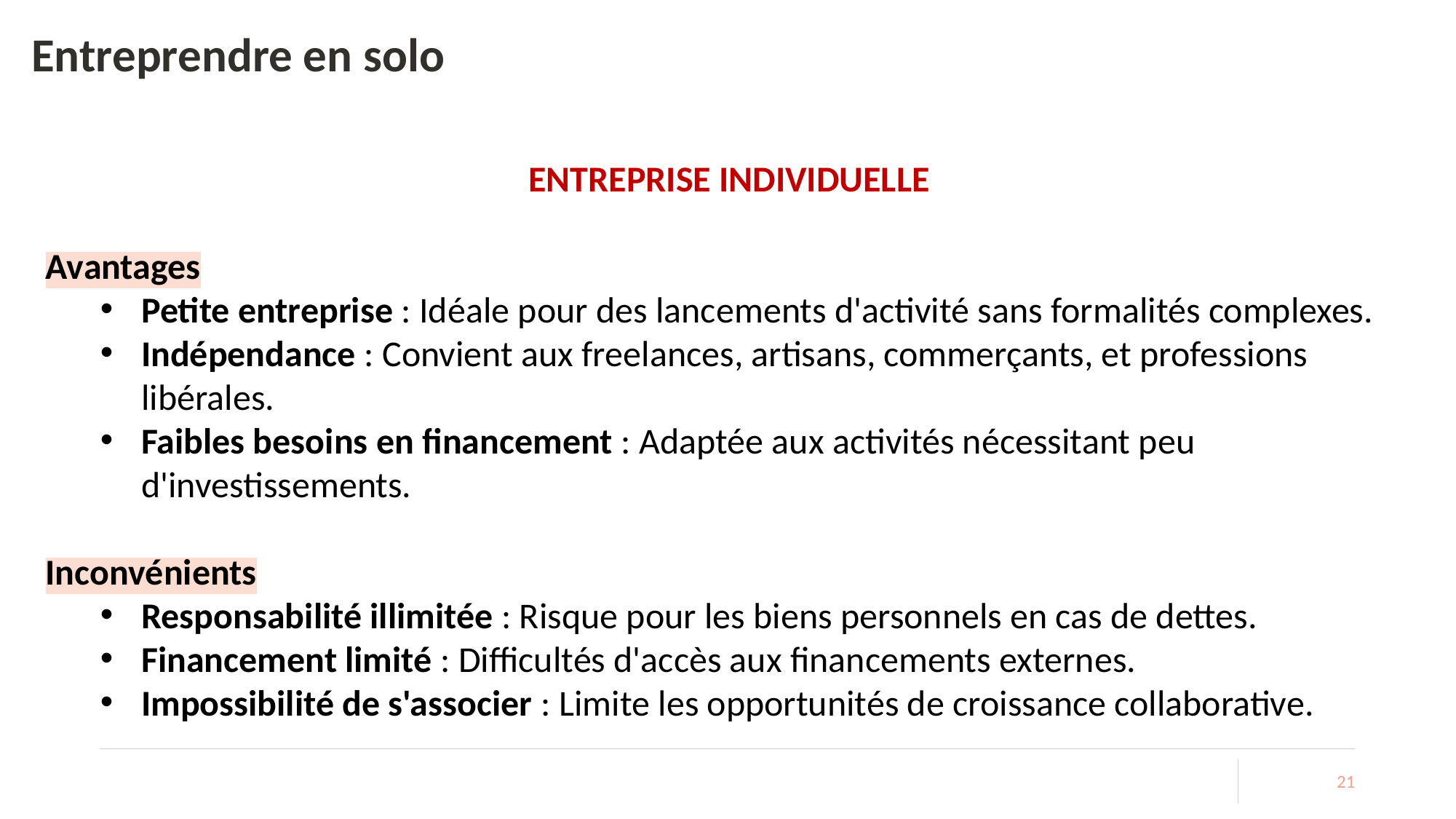

# Entreprendre en solo
ENTREPRISE INDIVIDUELLE

Avantages
Petite entreprise : Idéale pour des lancements d'activité sans formalités complexes.
Indépendance : Convient aux freelances, artisans, commerçants, et professions libérales.
Faibles besoins en financement : Adaptée aux activités nécessitant peu d'investissements.

Inconvénients
Responsabilité illimitée : Risque pour les biens personnels en cas de dettes.
Financement limité : Difficultés d'accès aux financements externes.
Impossibilité de s'associer : Limite les opportunités de croissance collaborative.

21